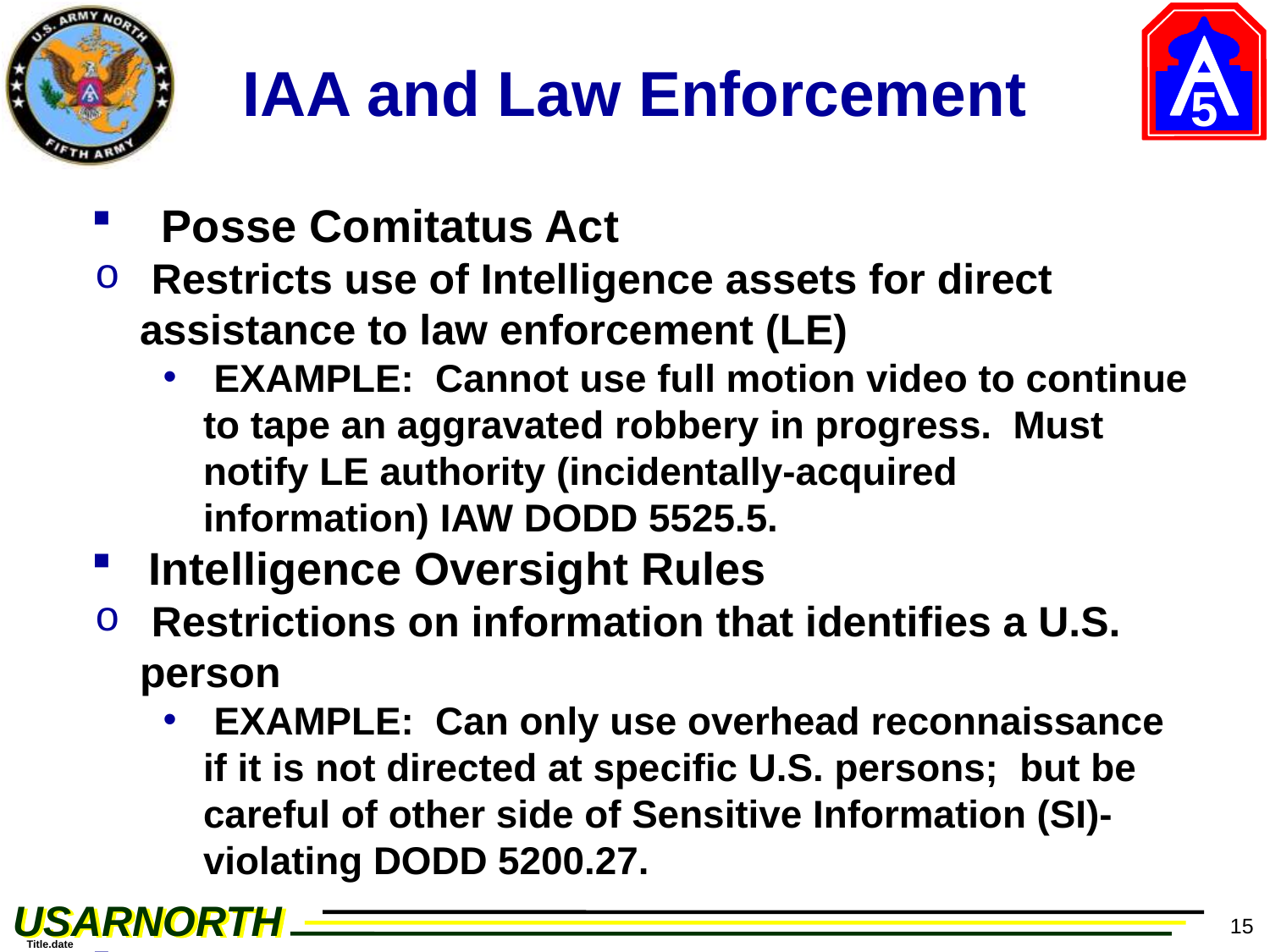

# IAA and Law Enforcement
  Posse Comitatus Act
 Restricts use of Intelligence assets for direct assistance to law enforcement (LE)
 EXAMPLE:  Cannot use full motion video to continue to tape an aggravated robbery in progress.  Must notify LE authority (incidentally-acquired information) IAW DODD 5525.5.
 Intelligence Oversight Rules
 Restrictions on information that identifies a U.S. person
 EXAMPLE:  Can only use overhead reconnaissance if it is not directed at specific U.S. persons;  but be careful of other side of Sensitive Information (SI)- violating DODD 5200.27.

15